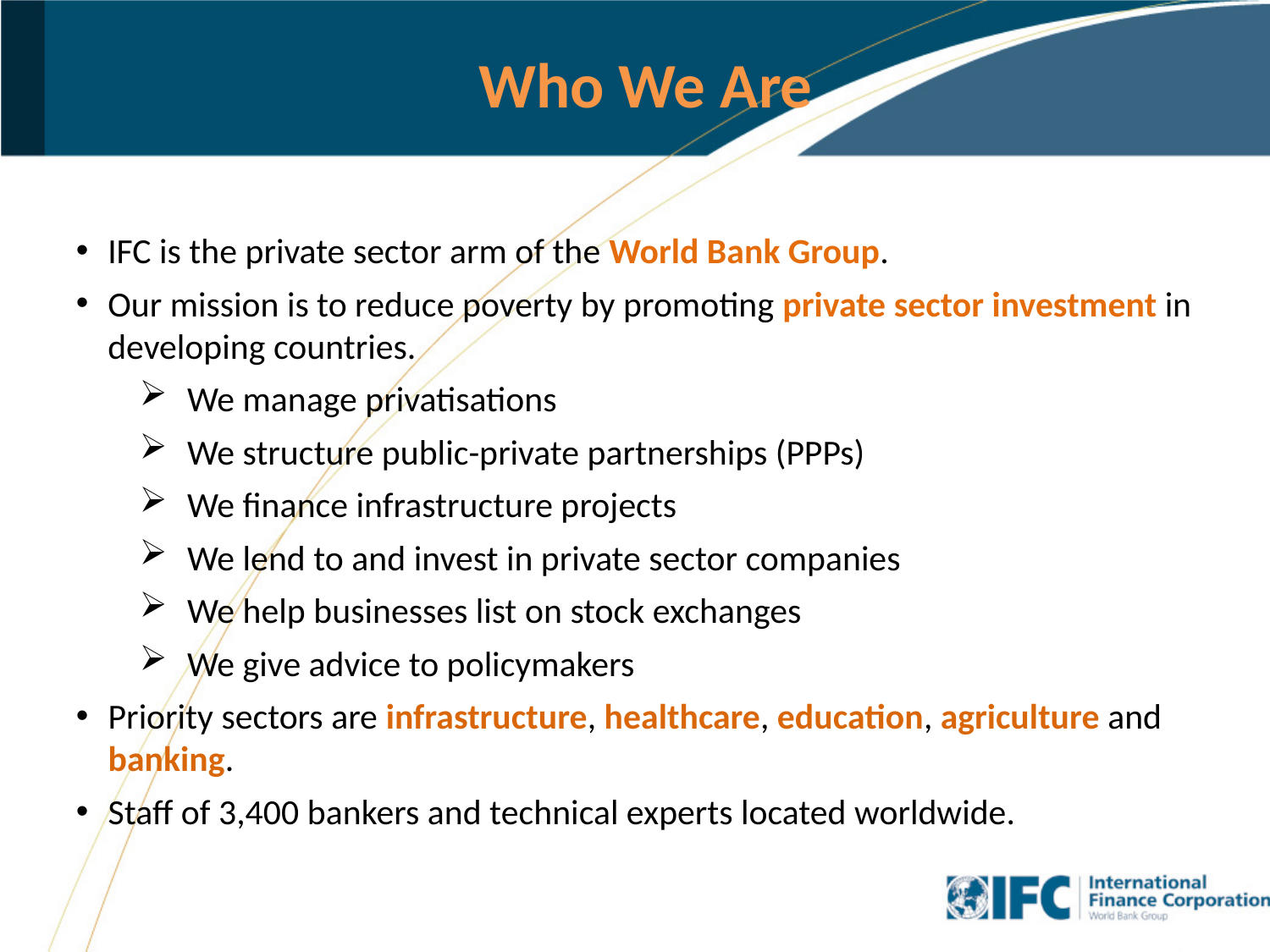

# Who We Are
IFC is the private sector arm of the World Bank Group.
Our mission is to reduce poverty by promoting private sector investment in developing countries.
We manage privatisations
We structure public-private partnerships (PPPs)
We finance infrastructure projects
We lend to and invest in private sector companies
We help businesses list on stock exchanges
We give advice to policymakers
Priority sectors are infrastructure, healthcare, education, agriculture and banking.
Staff of 3,400 bankers and technical experts located worldwide.